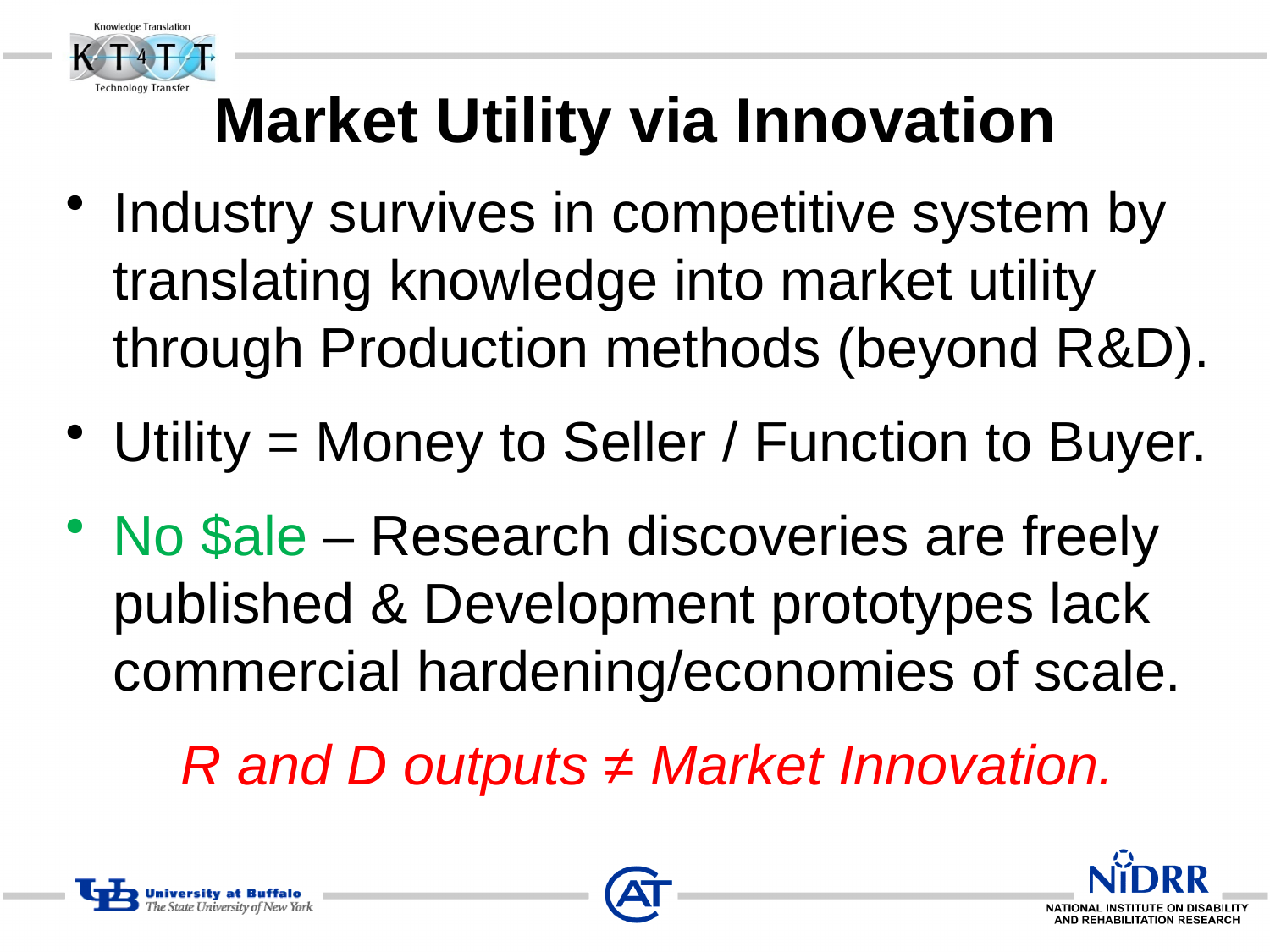

# Market Utility via Innovation
Industry survives in competitive system by translating knowledge into market utility through Production methods (beyond R&D).
Utility = Money to Seller / Function to Buyer.
No $ale – Research discoveries are freely published & Development prototypes lack commercial hardening/economies of scale.
 R and D outputs ≠ Market Innovation.